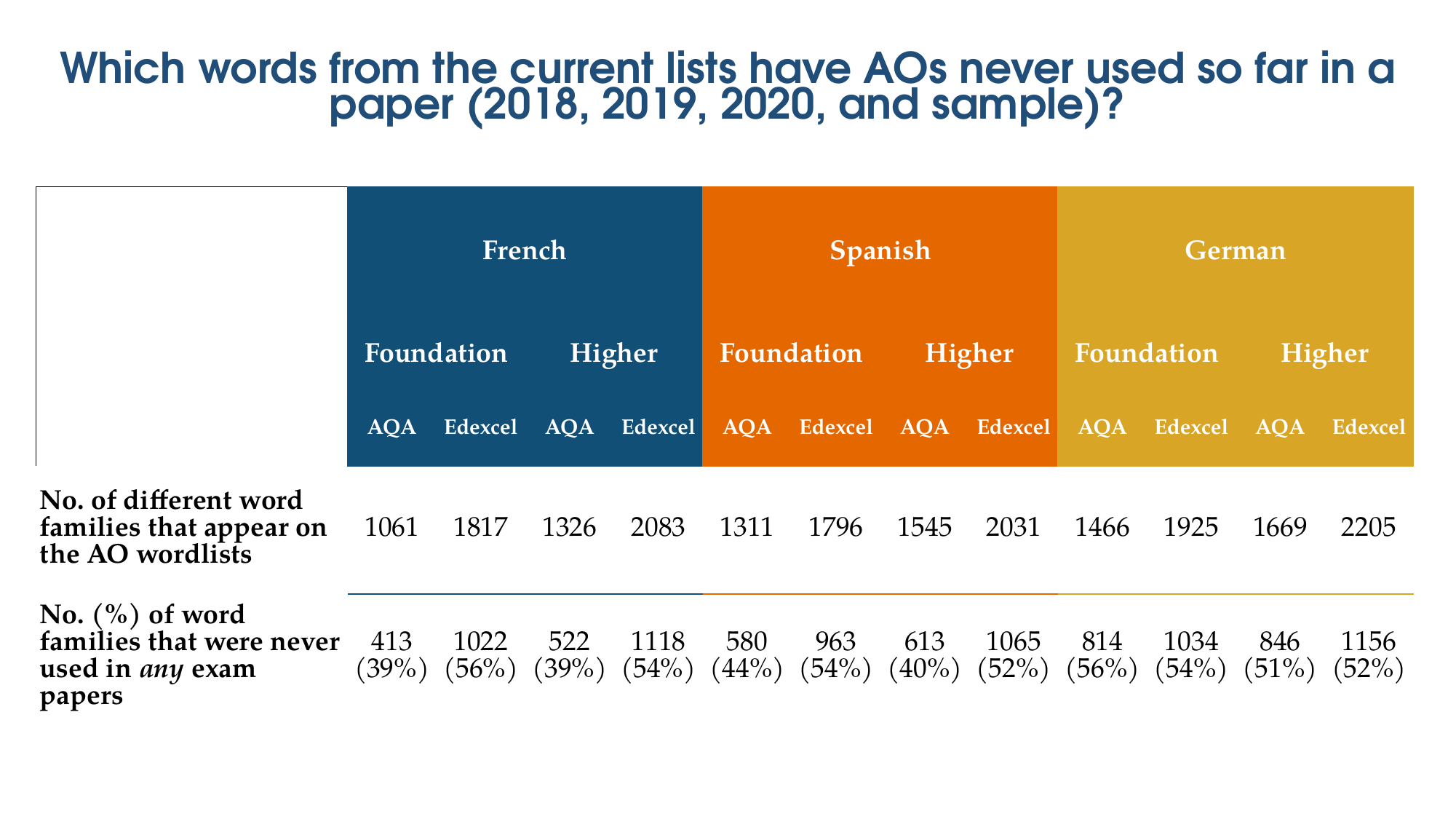

Which words from the current lists have AOs never used so far in a paper (2018, 2019, 2020, and sample)?
|  | French |  |  |  | Spanish |  |  |  | German |  |  |  |
| --- | --- | --- | --- | --- | --- | --- | --- | --- | --- | --- | --- | --- |
|  | Foundation |  | Higher |  | Foundation |  | Higher |  | Foundation |  | Higher |  |
|  | AQA | Edexcel | AQA | Edexcel | AQA | Edexcel | AQA | Edexcel | AQA | Edexcel | AQA | Edexcel |
| No. of different word families that appear on the AO wordlists | 1061 | 1817 | 1326 | 2083 | 1311 | 1796 | 1545 | 2031 | 1466 | 1925 | 1669 | 2205 |
| No. (%) of word families that were never used in any exam papers | 413 (39%) | 1022 (56%) | 522 (39%) | 1118 (54%) | 580 (44%) | 963 (54%) | 613 (40%) | 1065 (52%) | 814 (56%) | 1034 (54%) | 846 (51%) | 1156 (52%) |